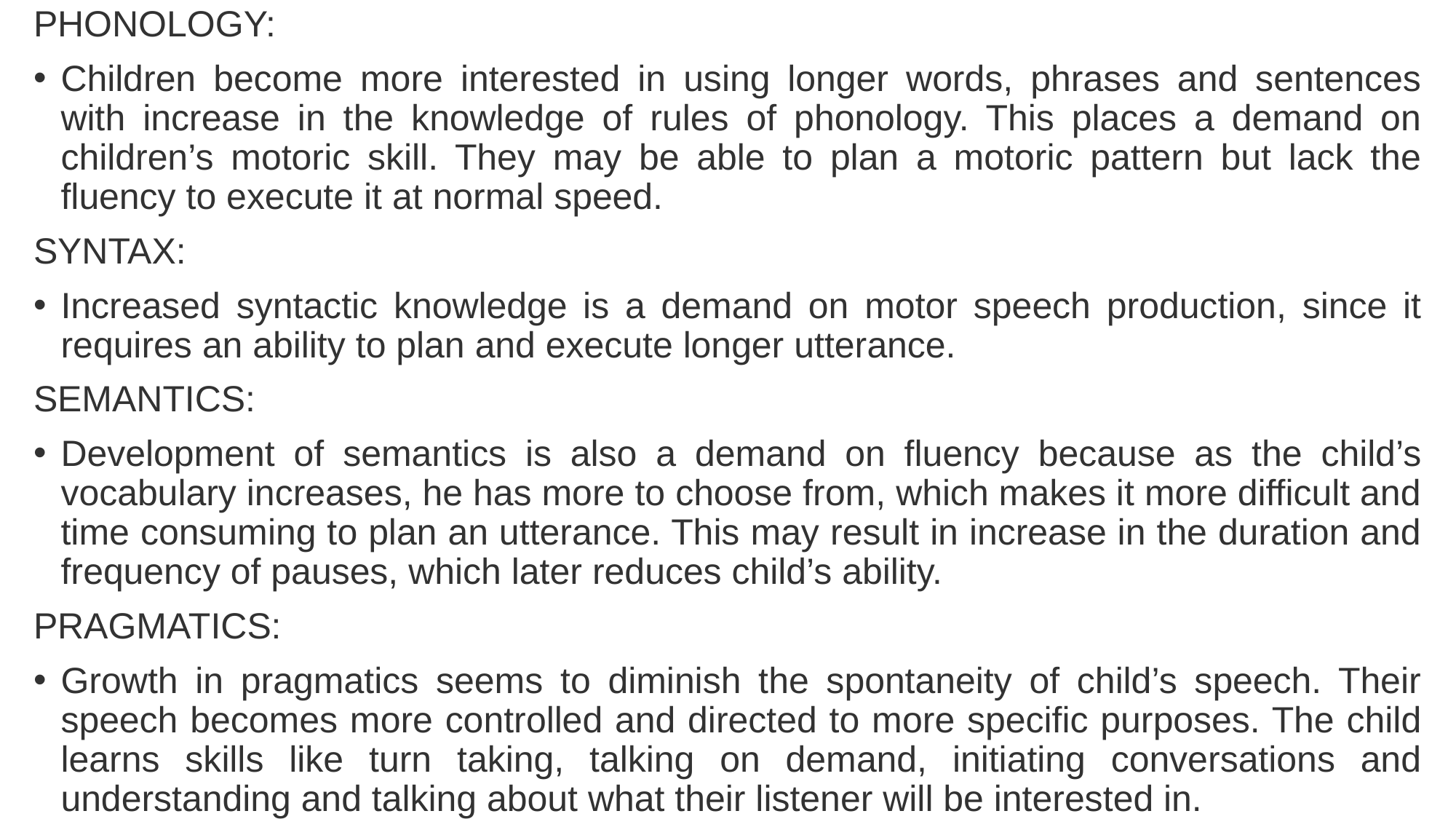

PHONOLOGY:
Children become more interested in using longer words, phrases and sentences with increase in the knowledge of rules of phonology. This places a demand on children’s motoric skill. They may be able to plan a motoric pattern but lack the fluency to execute it at normal speed.
SYNTAX:
Increased syntactic knowledge is a demand on motor speech production, since it requires an ability to plan and execute longer utterance.
SEMANTICS:
Development of semantics is also a demand on fluency because as the child’s vocabulary increases, he has more to choose from, which makes it more difficult and time consuming to plan an utterance. This may result in increase in the duration and frequency of pauses, which later reduces child’s ability.
PRAGMATICS:
Growth in pragmatics seems to diminish the spontaneity of child’s speech. Their speech becomes more controlled and directed to more specific purposes. The child learns skills like turn taking, talking on demand, initiating conversations and understanding and talking about what their listener will be interested in.